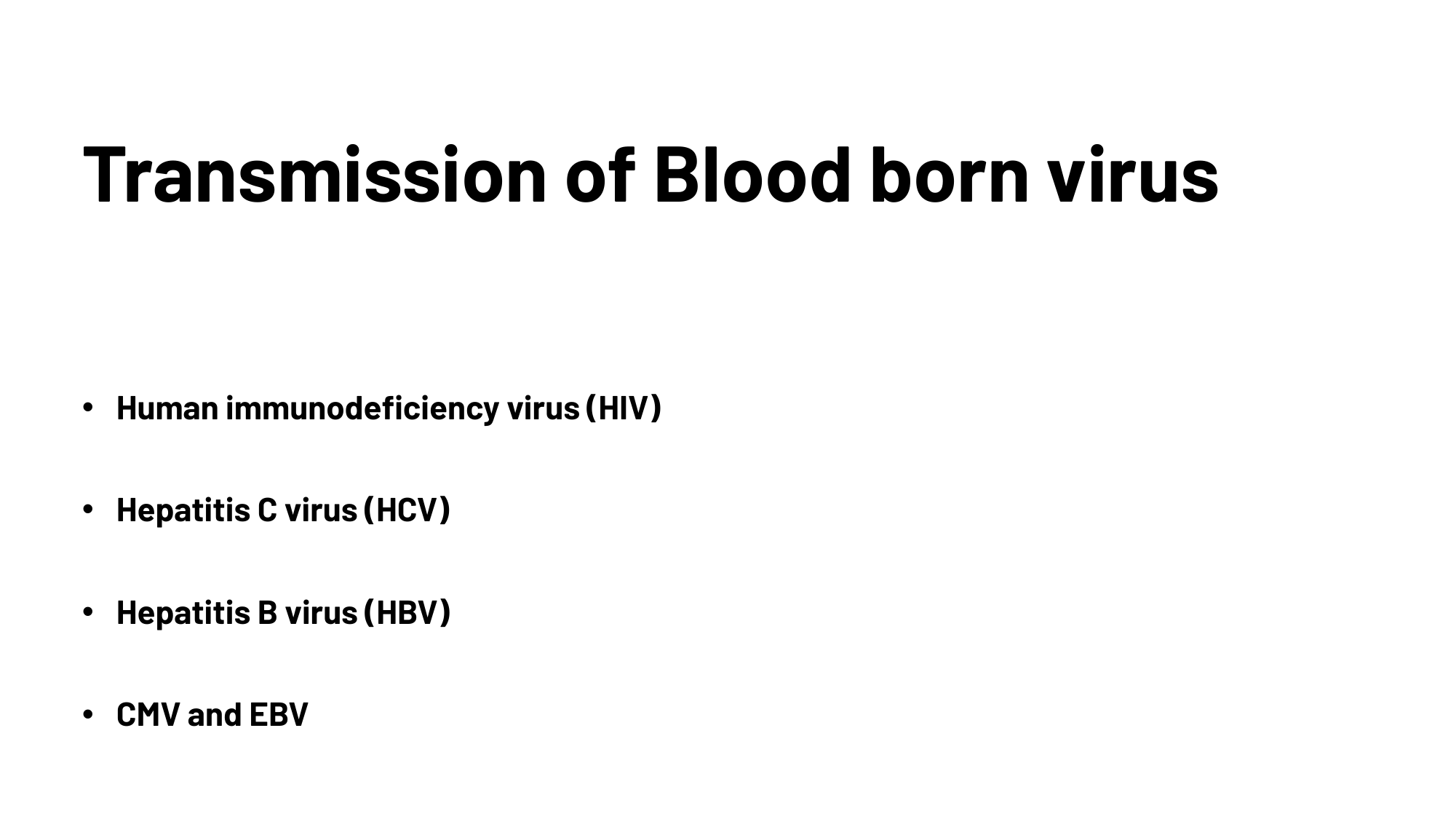

# Transmission of Blood born virus
Human immunodeficiency virus (HIV)

Hepatitis C virus (HCV)

Hepatitis B virus (HBV)

CMV and EBV